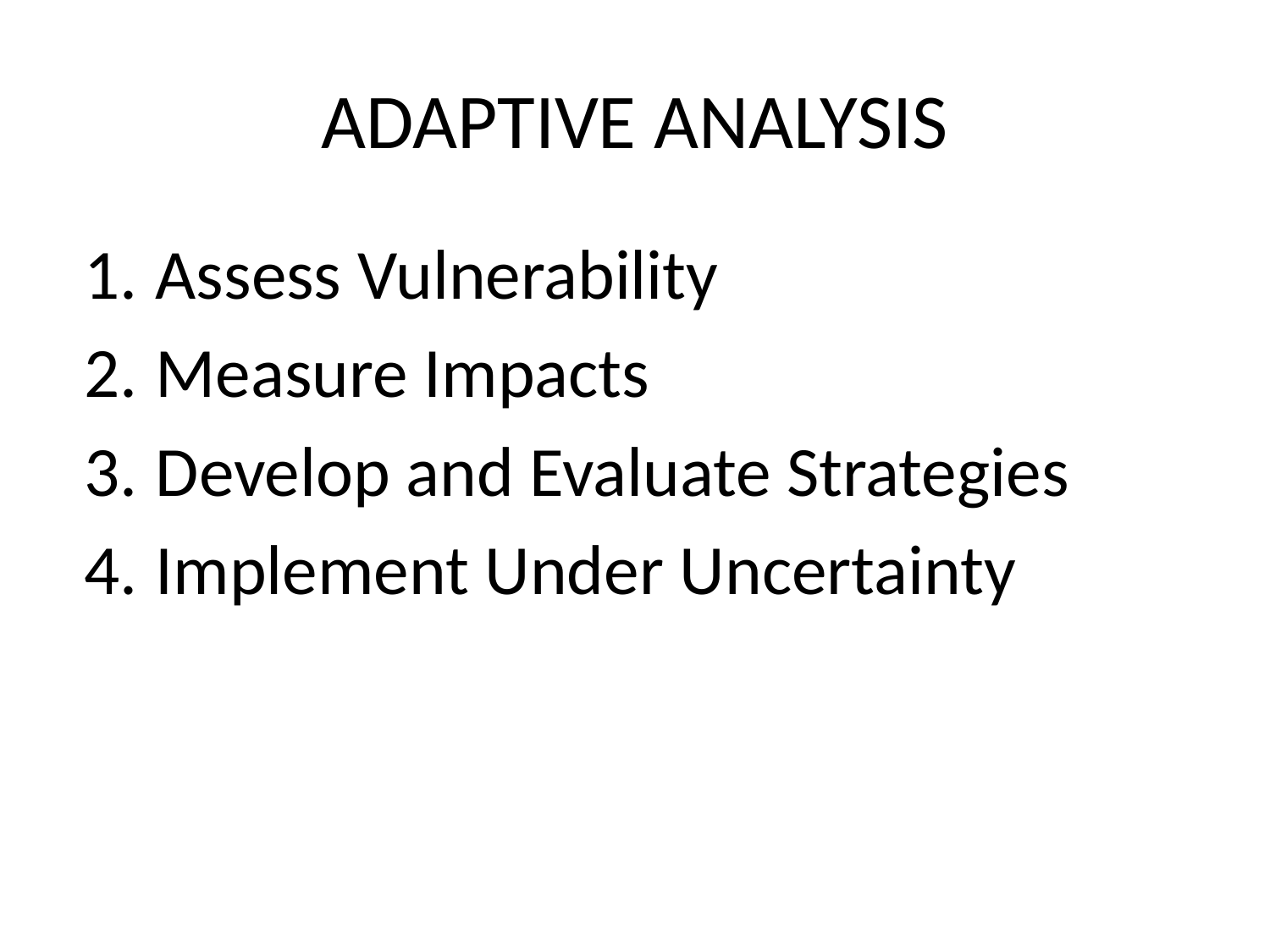

# ADAPTIVE ANALYSIS
Assess Vulnerability
Measure Impacts
Develop and Evaluate Strategies
Implement Under Uncertainty